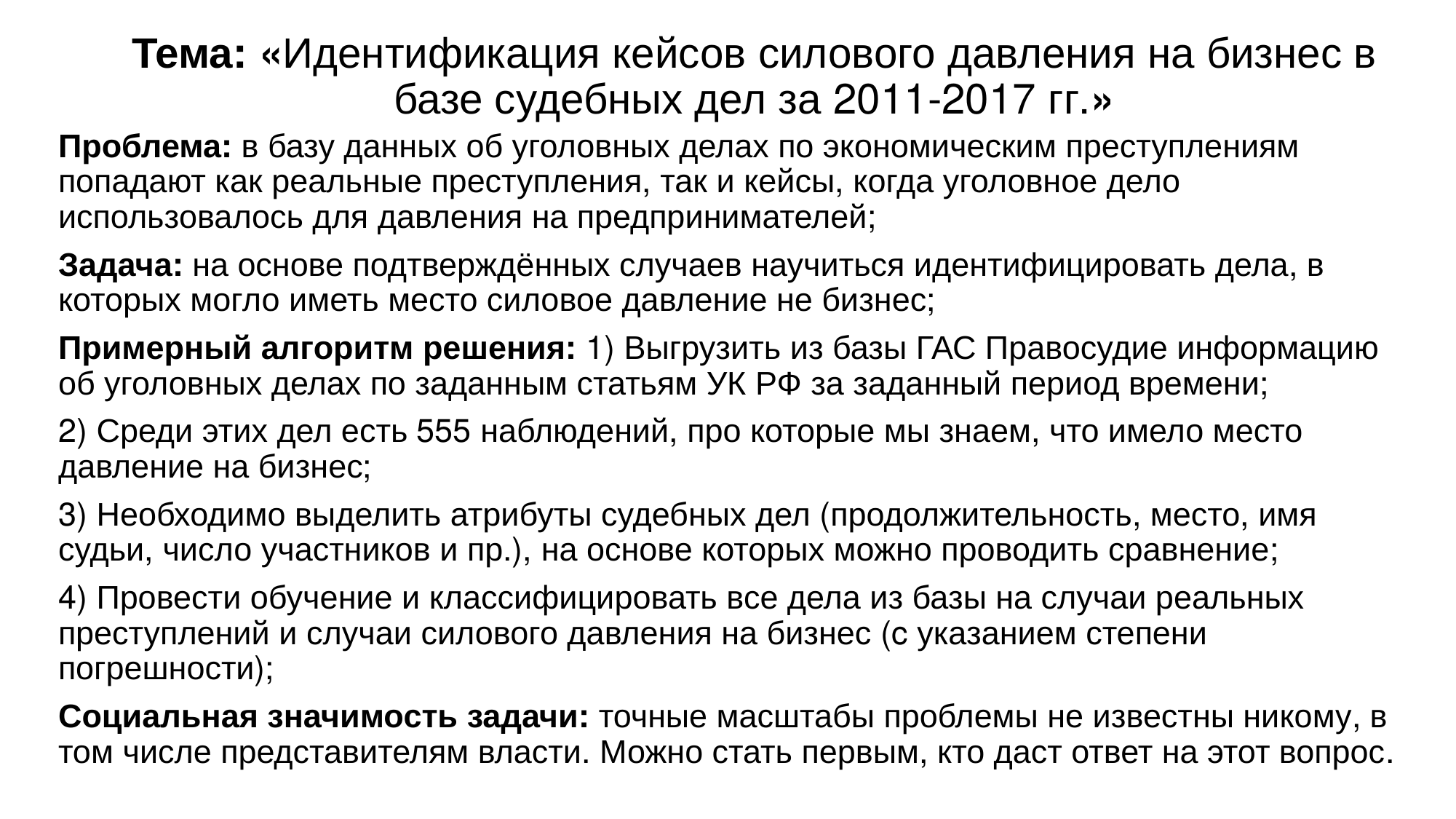

# Тема: «Идентификация кейсов силового давления на бизнес в базе судебных дел за 2011-2017 гг.»
Проблема: в базу данных об уголовных делах по экономическим преступлениям попадают как реальные преступления, так и кейсы, когда уголовное дело использовалось для давления на предпринимателей;
Задача: на основе подтверждённых случаев научиться идентифицировать дела, в которых могло иметь место силовое давление не бизнес;
Примерный алгоритм решения: 1) Выгрузить из базы ГАС Правосудие информацию об уголовных делах по заданным статьям УК РФ за заданный период времени;
2) Среди этих дел есть 555 наблюдений, про которые мы знаем, что имело место давление на бизнес;
3) Необходимо выделить атрибуты судебных дел (продолжительность, место, имя судьи, число участников и пр.), на основе которых можно проводить сравнение;
4) Провести обучение и классифицировать все дела из базы на случаи реальных преступлений и случаи силового давления на бизнес (c указанием степени погрешности);
Социальная значимость задачи: точные масштабы проблемы не известны никому, в том числе представителям власти. Можно стать первым, кто даст ответ на этот вопрос.